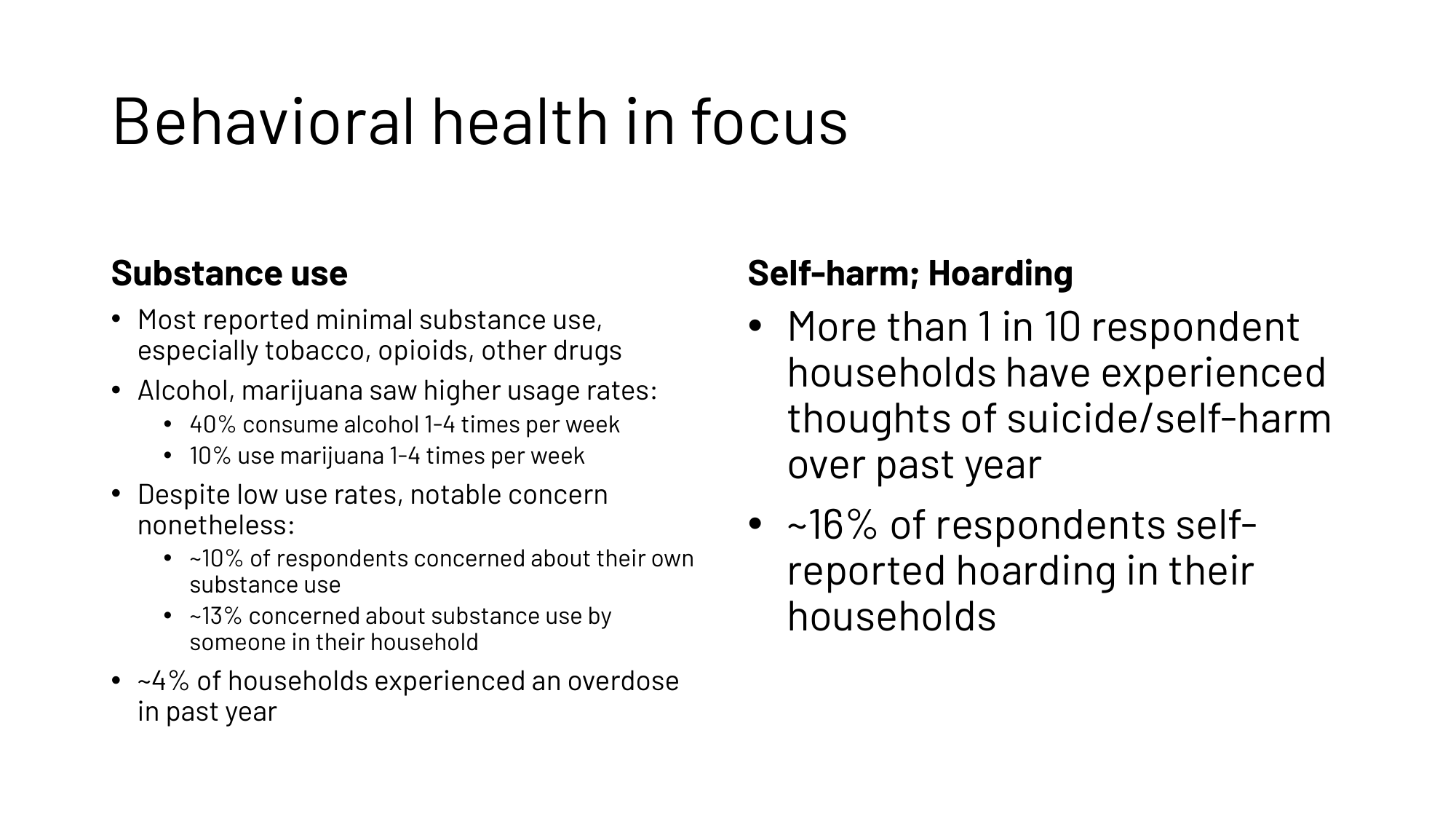

# Behavioral health in focus
Substance use
Self-harm; Hoarding
Most reported minimal substance use, especially tobacco, opioids, other drugs
Alcohol, marijuana saw higher usage rates:
40% consume alcohol 1-4 times per week
10% use marijuana 1-4 times per week
Despite low use rates, notable concern nonetheless:
~10% of respondents concerned about their own substance use
~13% concerned about substance use by someone in their household
~4% of households experienced an overdose in past year

More than 1 in 10 respondent households have experienced thoughts of suicide/self-harm over past year
~16% of respondents self-reported hoarding in their households